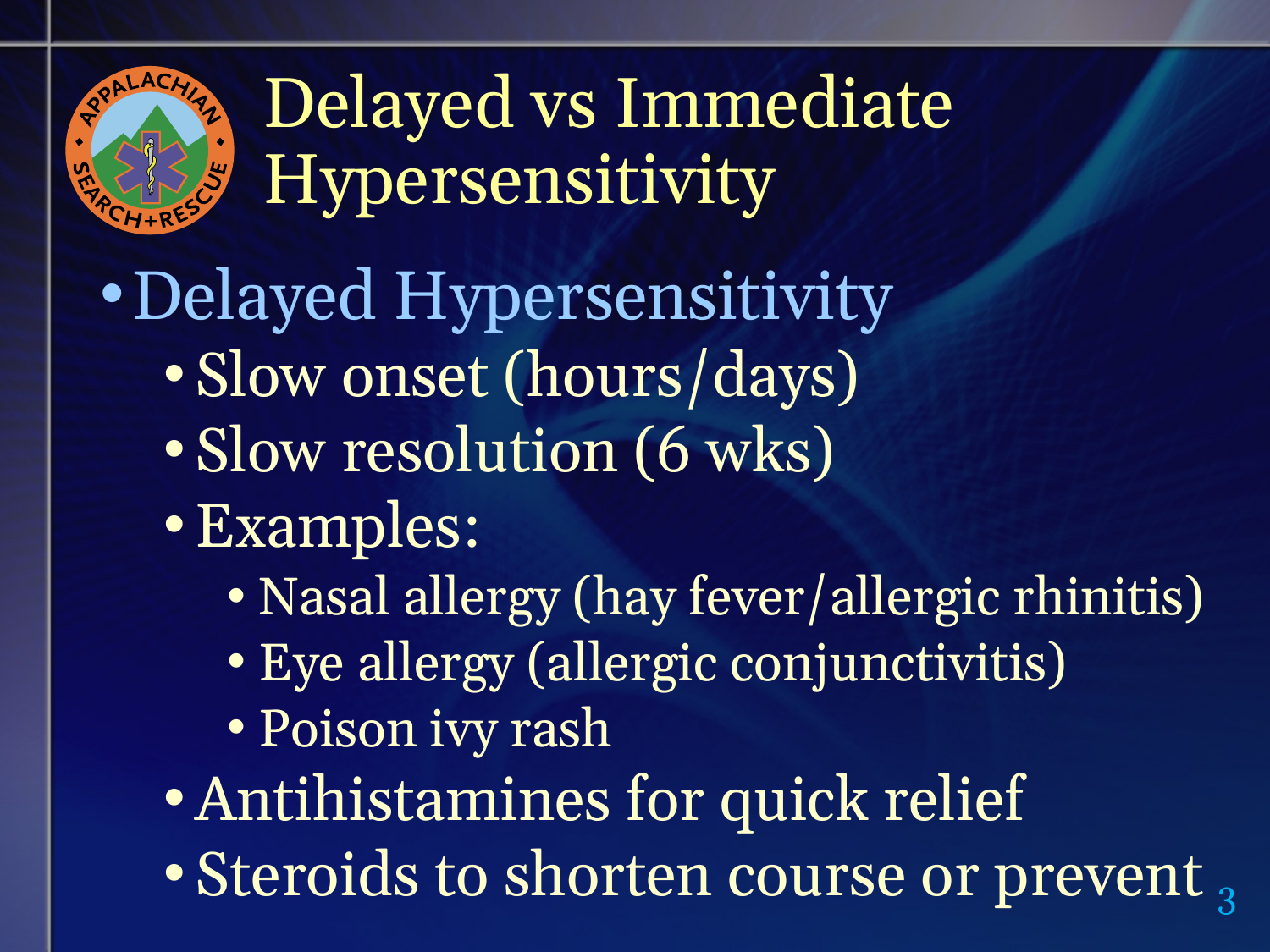

# Delayed vs Immediate Hypersensitivity
Delayed Hypersensitivity
Slow onset (hours/days)
Slow resolution (6 wks)
Examples:
Nasal allergy (hay fever/allergic rhinitis)
Eye allergy (allergic conjunctivitis)
Poison ivy rash
Antihistamines for quick relief
Steroids to shorten course or prevent